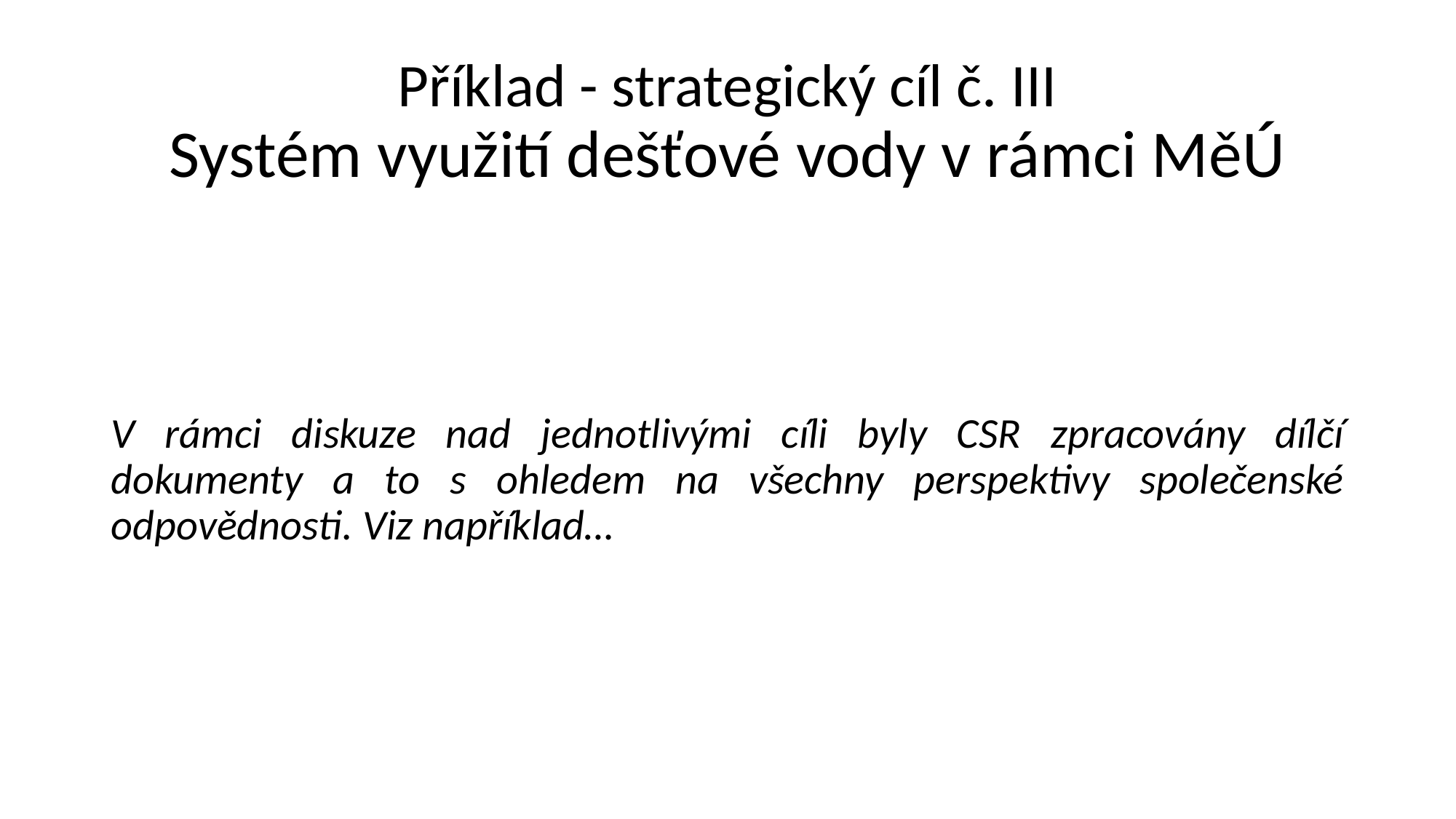

# Příklad - strategický cíl č. III Systém využití dešťové vody v rámci MěÚ

V rámci diskuze nad jednotlivými cíli byly CSR zpracovány dílčí dokumenty a to s ohledem na všechny perspektivy společenské odpovědnosti. Viz například…